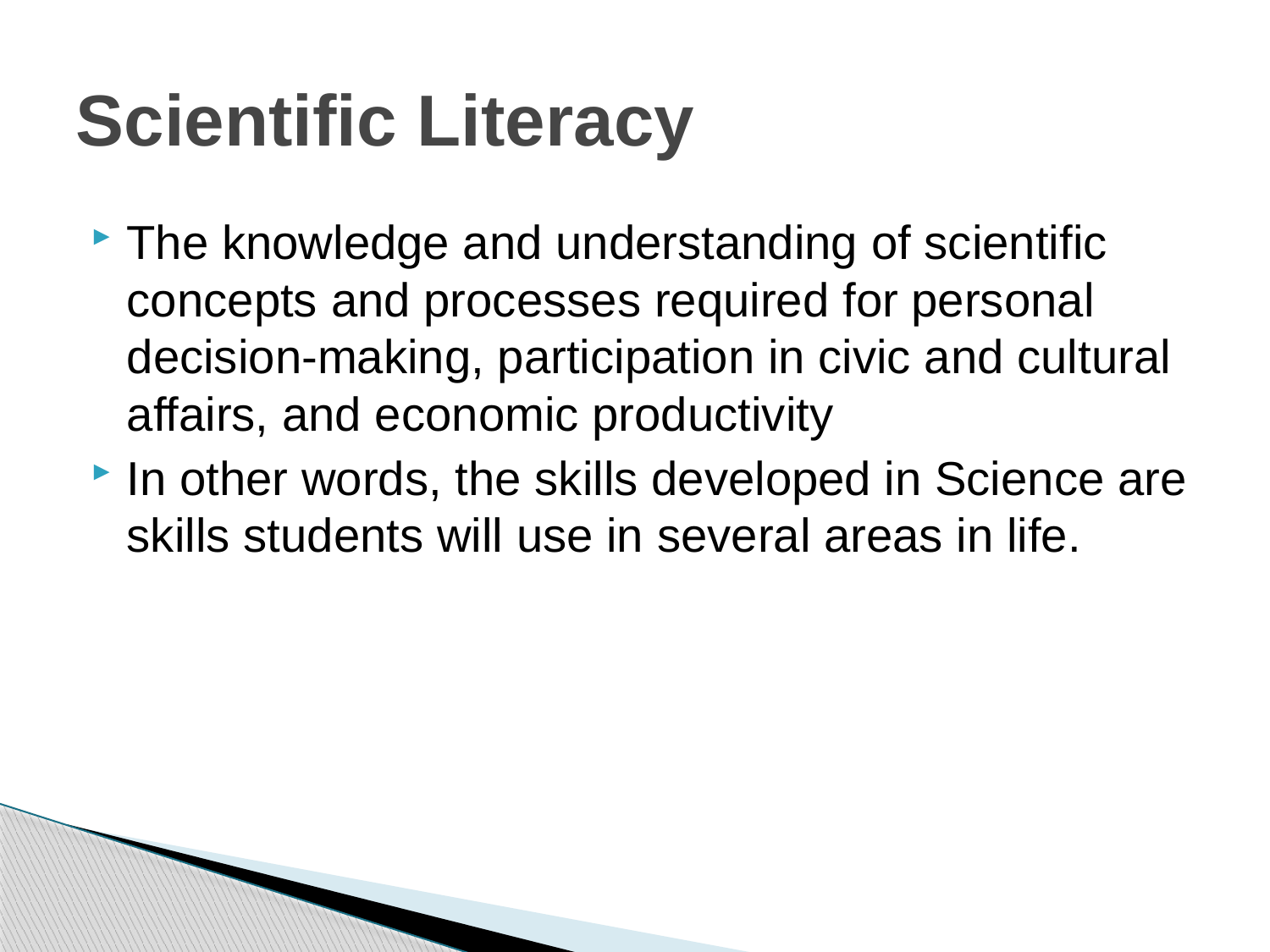

# Scientific Literacy
The knowledge and understanding of scientific concepts and processes required for personal decision-making, participation in civic and cultural affairs, and economic productivity
In other words, the skills developed in Science are skills students will use in several areas in life.